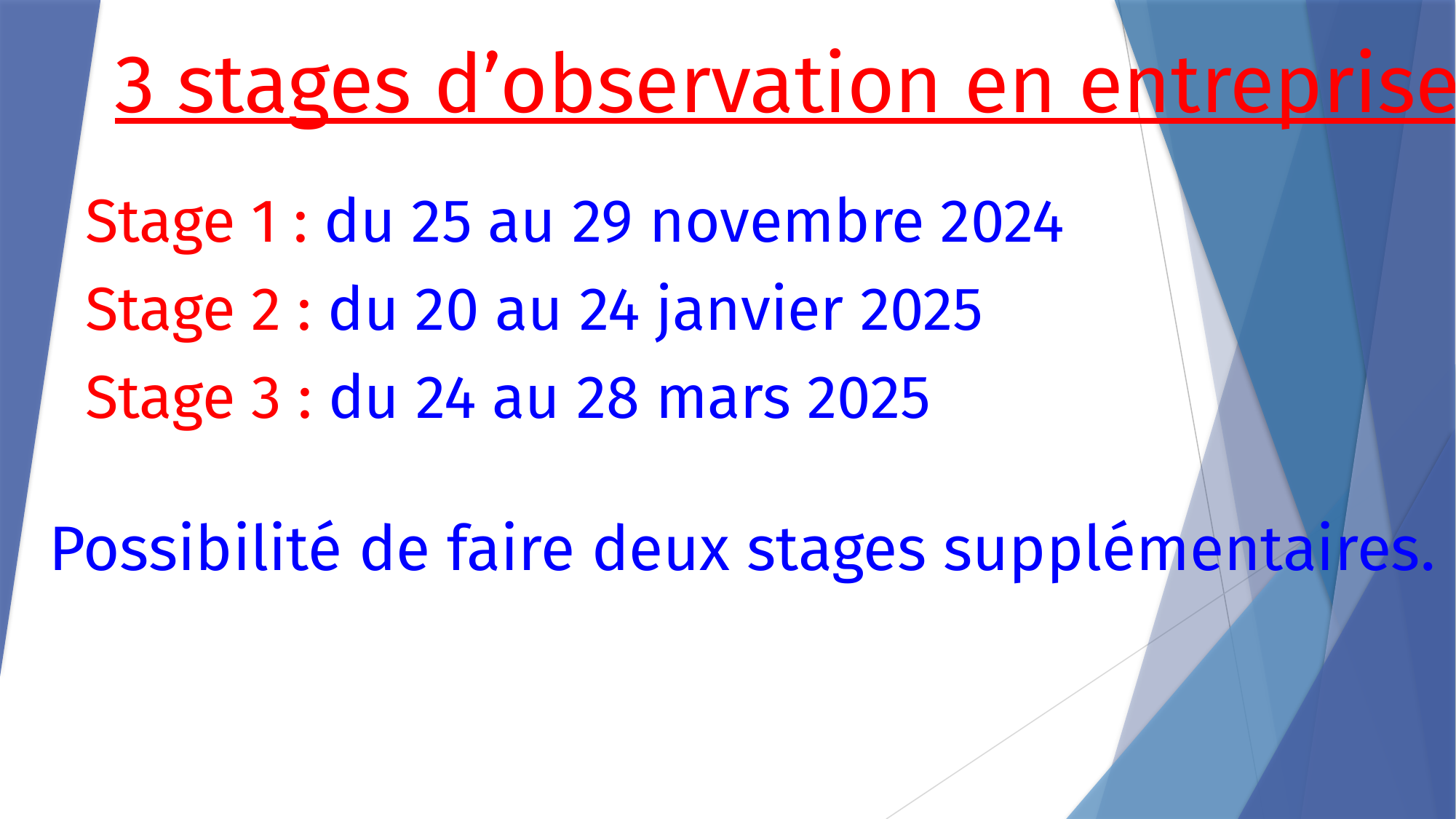

# 3 stages d’observation en entreprise
Stage 1 : du 25 au 29 novembre 2024
Stage 2 : du 20 au 24 janvier 2025
Stage 3 : du 24 au 28 mars 2025
Possibilité de faire deux stages supplémentaires.